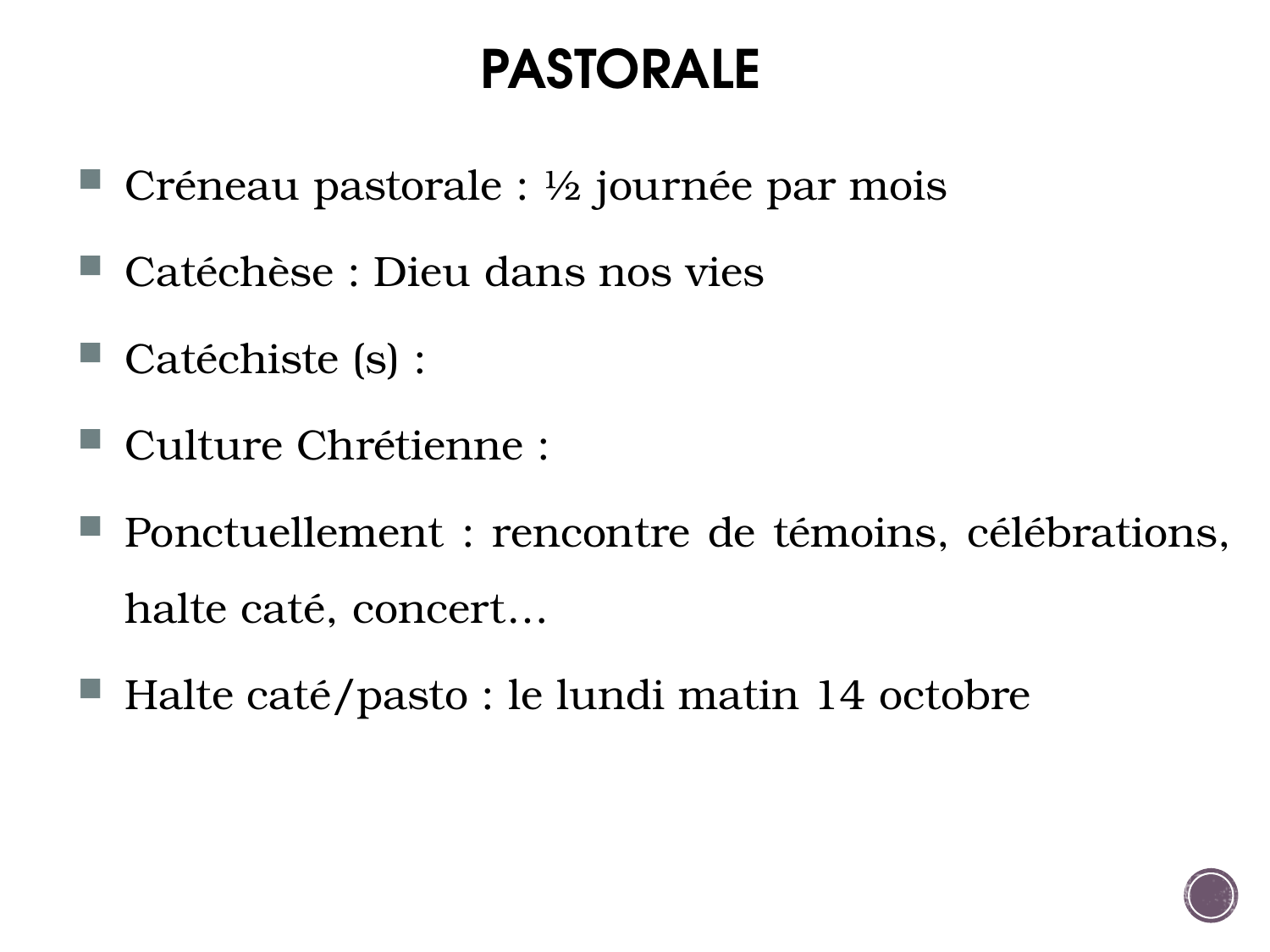

# PASTORALE
Créneau pastorale : ½ journée par mois
Catéchèse : Dieu dans nos vies
Catéchiste (s) :
Culture Chrétienne :
Ponctuellement : rencontre de témoins, célébrations, halte caté, concert…
Halte caté/pasto : le lundi matin 14 octobre